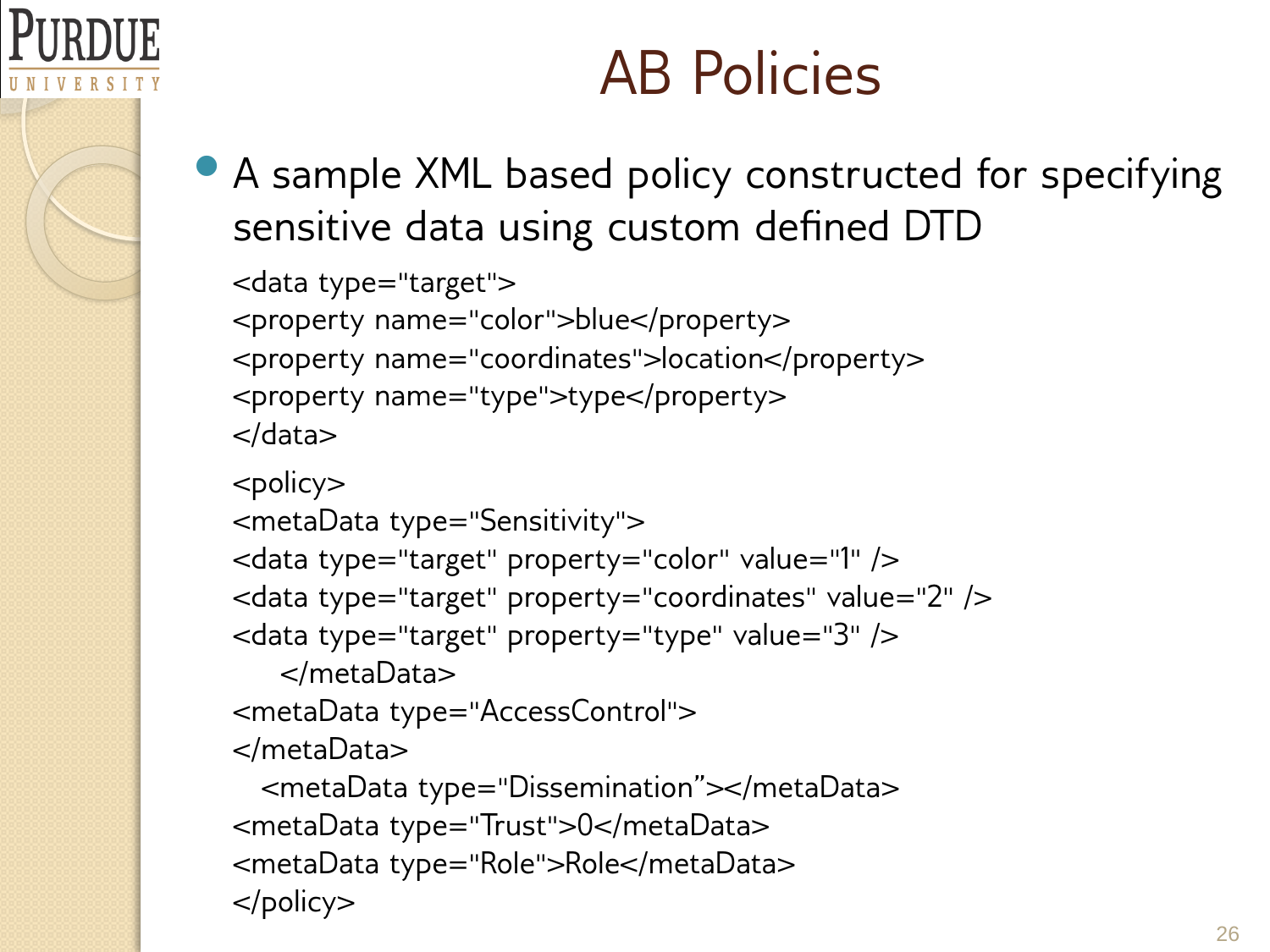

# AB Policies
A sample XML based policy constructed for specifying sensitive data using custom defined DTD
	<data type="target">
<property name="color">blue</property>                                          <property name="coordinates">location</property>                            <property name="type">type</property>
</data>
	<policy>
<metaData type="Sensitivity">
<data type="target" property="color" value="1" />
<data type="target" property="coordinates" value="2" />                          <data type="target" property="type" value="3" />                                           </metaData>
<metaData type="AccessControl">
</metaData>                                                                                             <metaData type="Dissemination”></metaData>
<metaData type="Trust">0</metaData>                                                    <metaData type="Role">Role</metaData>                                              </policy>

26